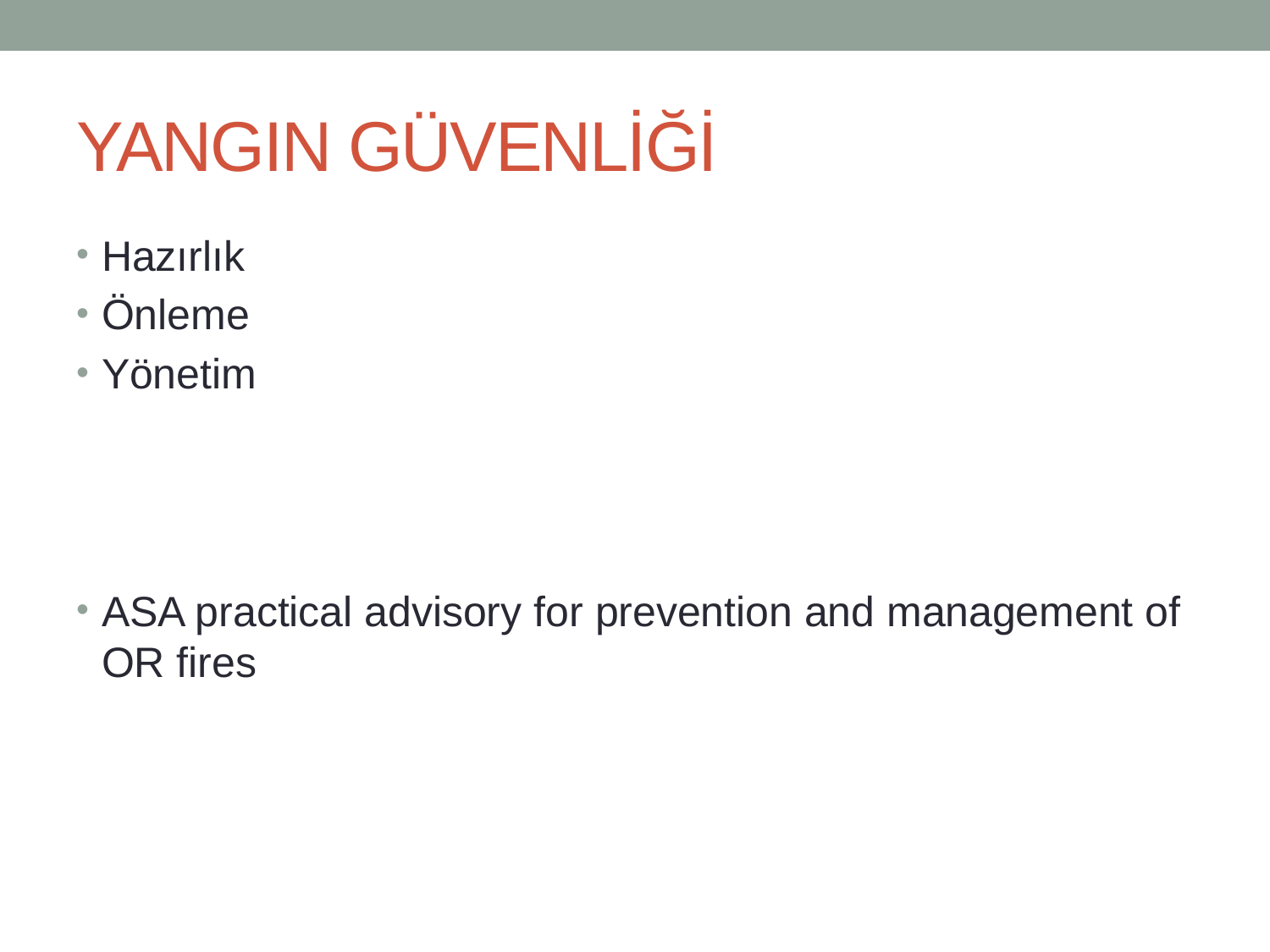

# YANGIN GÜVENLİĞİ
Hazırlık
Önleme
Yönetim

ASA practical advisory for prevention and management of OR fires